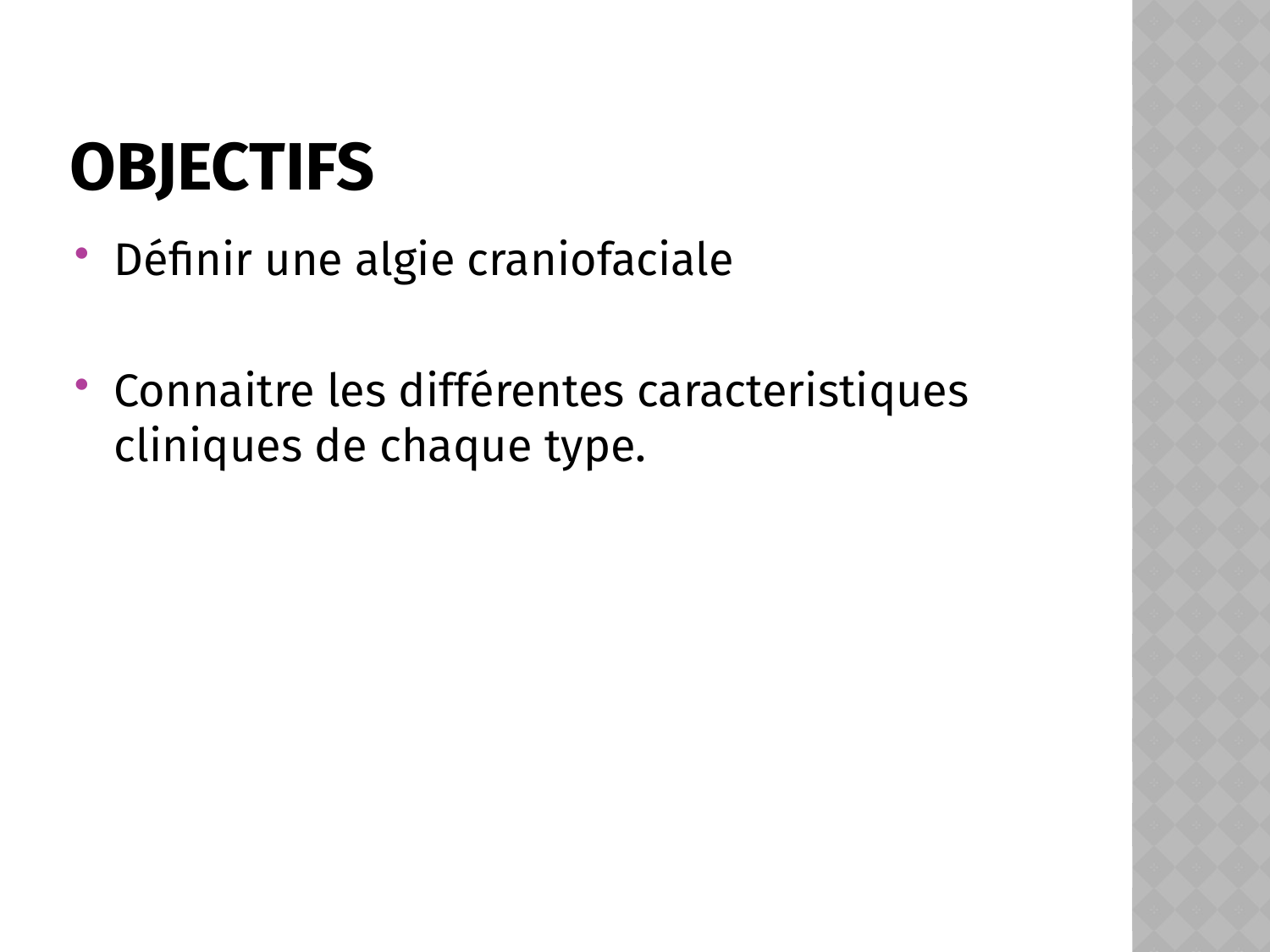

# OBJECTIFS
Définir une algie craniofaciale

Connaitre les différentes caracteristiques cliniques de chaque type.